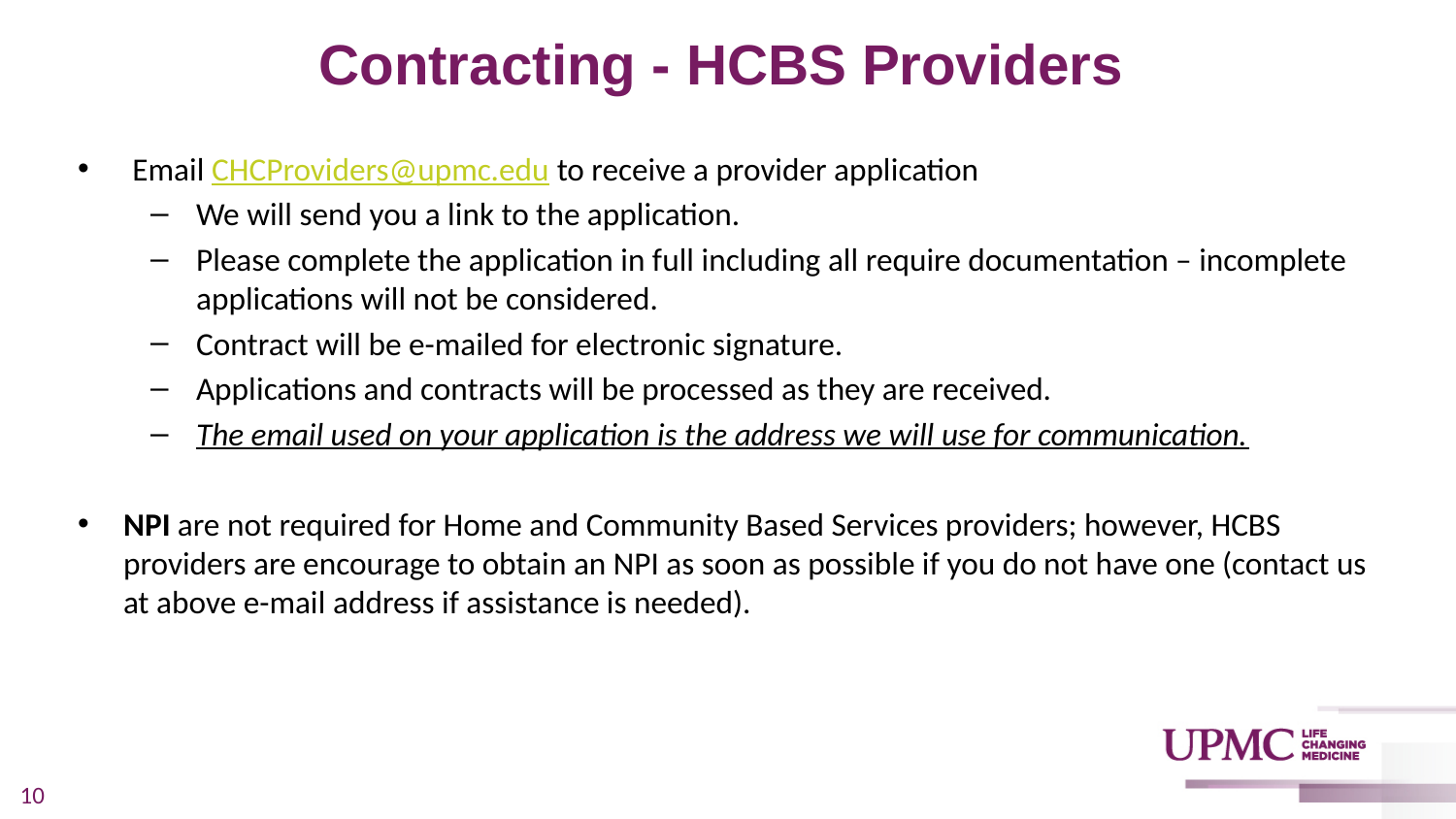

# Contracting - HCBS Providers
Email CHCProviders@upmc.edu to receive a provider application
We will send you a link to the application.
Please complete the application in full including all require documentation – incomplete applications will not be considered.
Contract will be e-mailed for electronic signature.
Applications and contracts will be processed as they are received.
The email used on your application is the address we will use for communication.

NPI are not required for Home and Community Based Services providers; however, HCBS providers are encourage to obtain an NPI as soon as possible if you do not have one (contact us at above e-mail address if assistance is needed).

 10